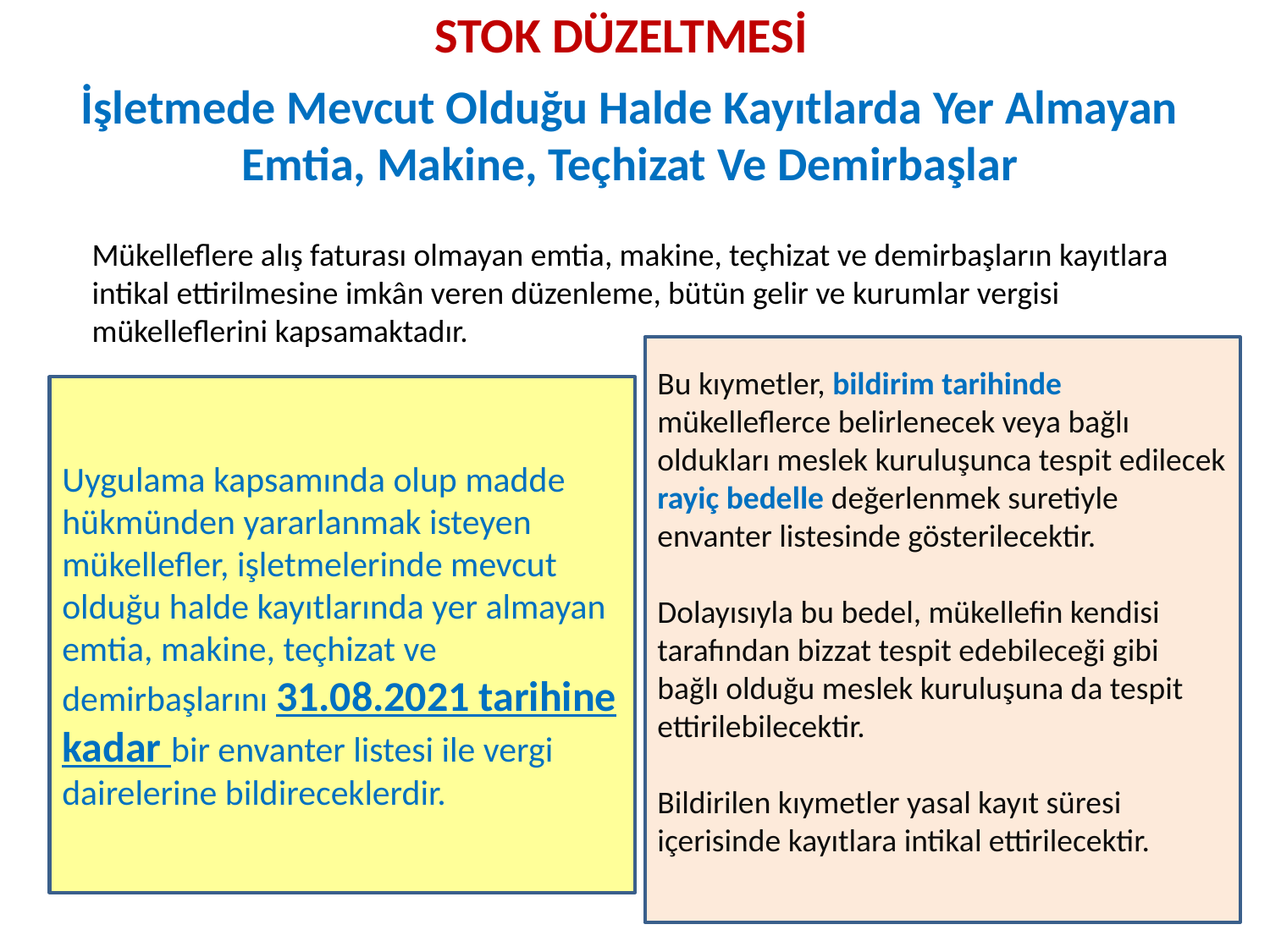

STOK DÜZELTMESİ
# İşletmede Mevcut Olduğu Halde Kayıtlarda Yer Almayan Emtia, Makine, Teçhizat Ve Demirbaşlar
Mükelleflere alış faturası olmayan emtia, makine, teçhizat ve demirbaşların kayıtlara intikal ettirilmesine imkân veren düzenleme, bütün gelir ve kurumlar vergisi mükelleflerini kapsamaktadır.
Bu kıymetler, bildirim tarihinde mükelleflerce belirlenecek veya bağlı oldukları meslek kuruluşunca tespit edilecek rayiç bedelle değerlenmek suretiyle envanter listesinde gösterilecektir.

Dolayısıyla bu bedel, mükellefin kendisi tarafından bizzat tespit edebileceği gibi bağlı olduğu meslek kuruluşuna da tespit ettirilebilecektir.

Bildirilen kıymetler yasal kayıt süresi içerisinde kayıtlara intikal ettirilecektir.

Uygulama kapsamında olup madde hükmünden yararlanmak isteyen mükellefler, işletmelerinde mevcut olduğu halde kayıtlarında yer almayan emtia, makine, teçhizat ve demirbaşlarını 31.08.2021 tarihine kadar bir envanter listesi ile vergi dairelerine bildireceklerdir.